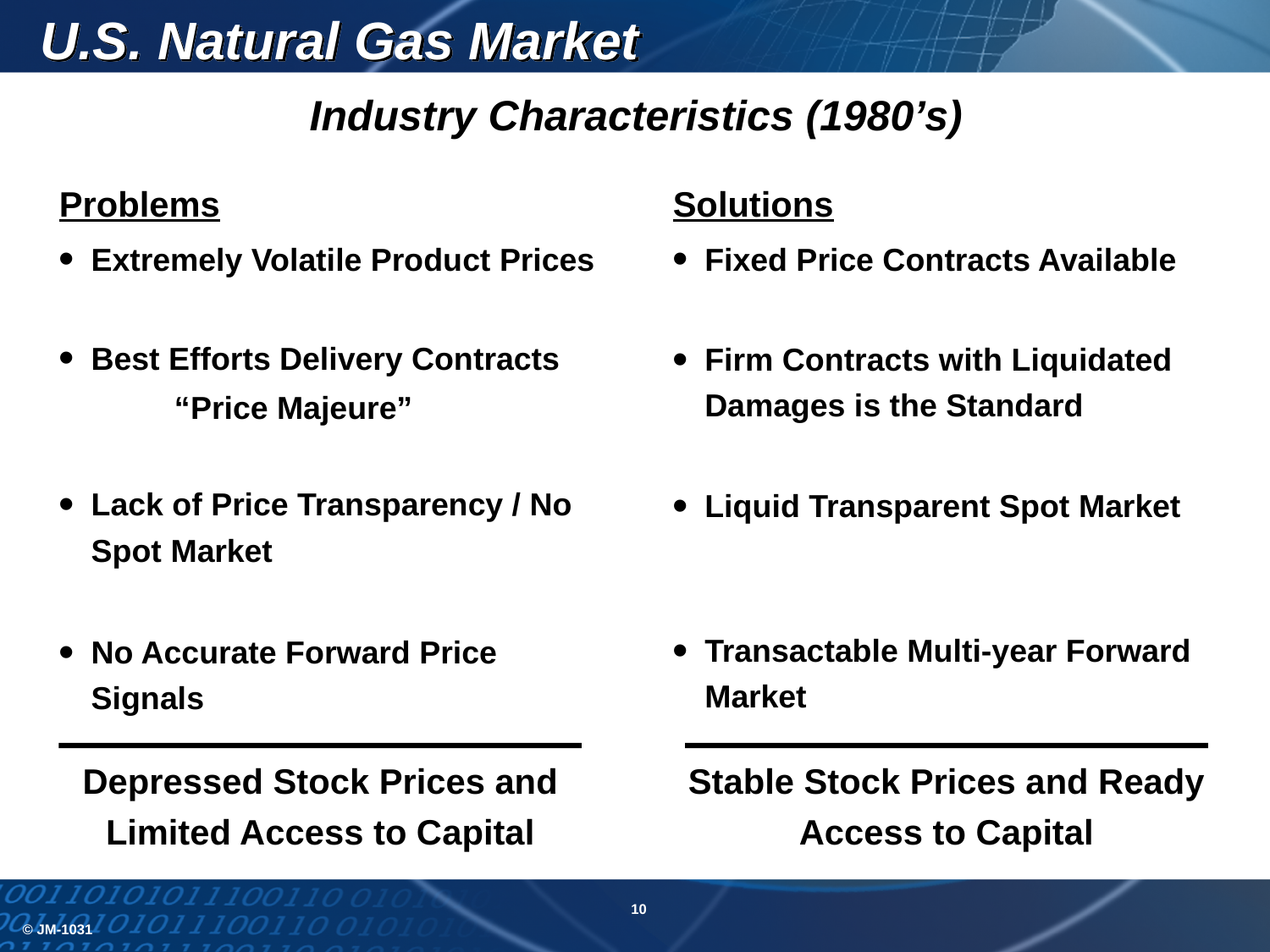

U.S. Natural Gas Market
Industry Characteristics (1980’s)
Problems
Solutions
Extremely Volatile Product Prices
Fixed Price Contracts Available
Best Efforts Delivery Contracts
             “Price Majeure”
Firm Contracts with Liquidated Damages is the Standard
Lack of Price Transparency / No Spot Market
Liquid Transparent Spot Market
Transactable Multi-year Forward Market
No Accurate Forward Price Signals
Depressed Stock Prices and Limited Access to Capital
Stable Stock Prices and Ready Access to Capital

10
© JM-1031